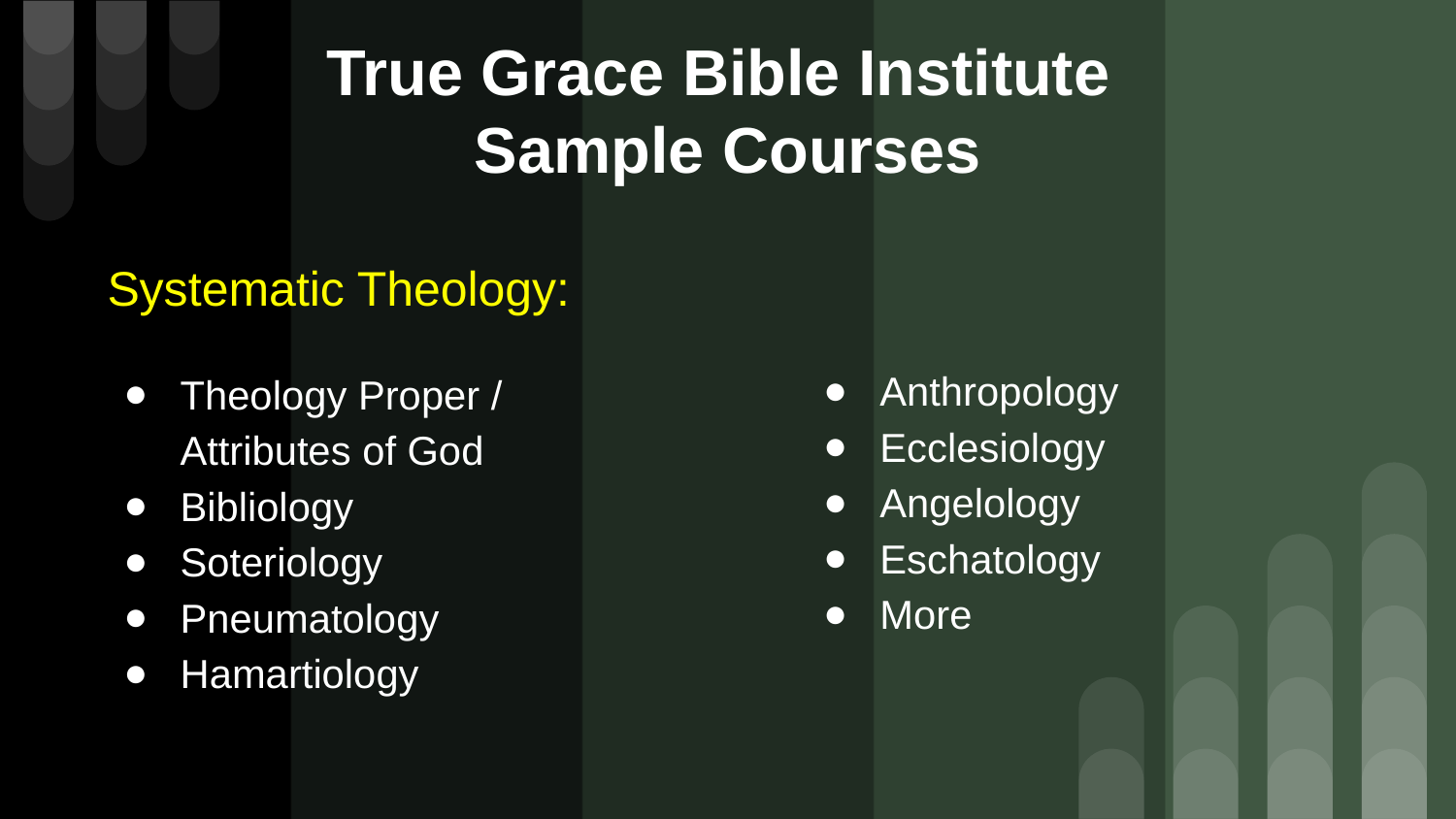

# True Grace Bible Institute
Sample Courses
Systematic Theology:

Theology Proper / Attributes of God
Bibliology
Soteriology
Pneumatology
Hamartiology
Anthropology
Ecclesiology
Angelology
Eschatology
More